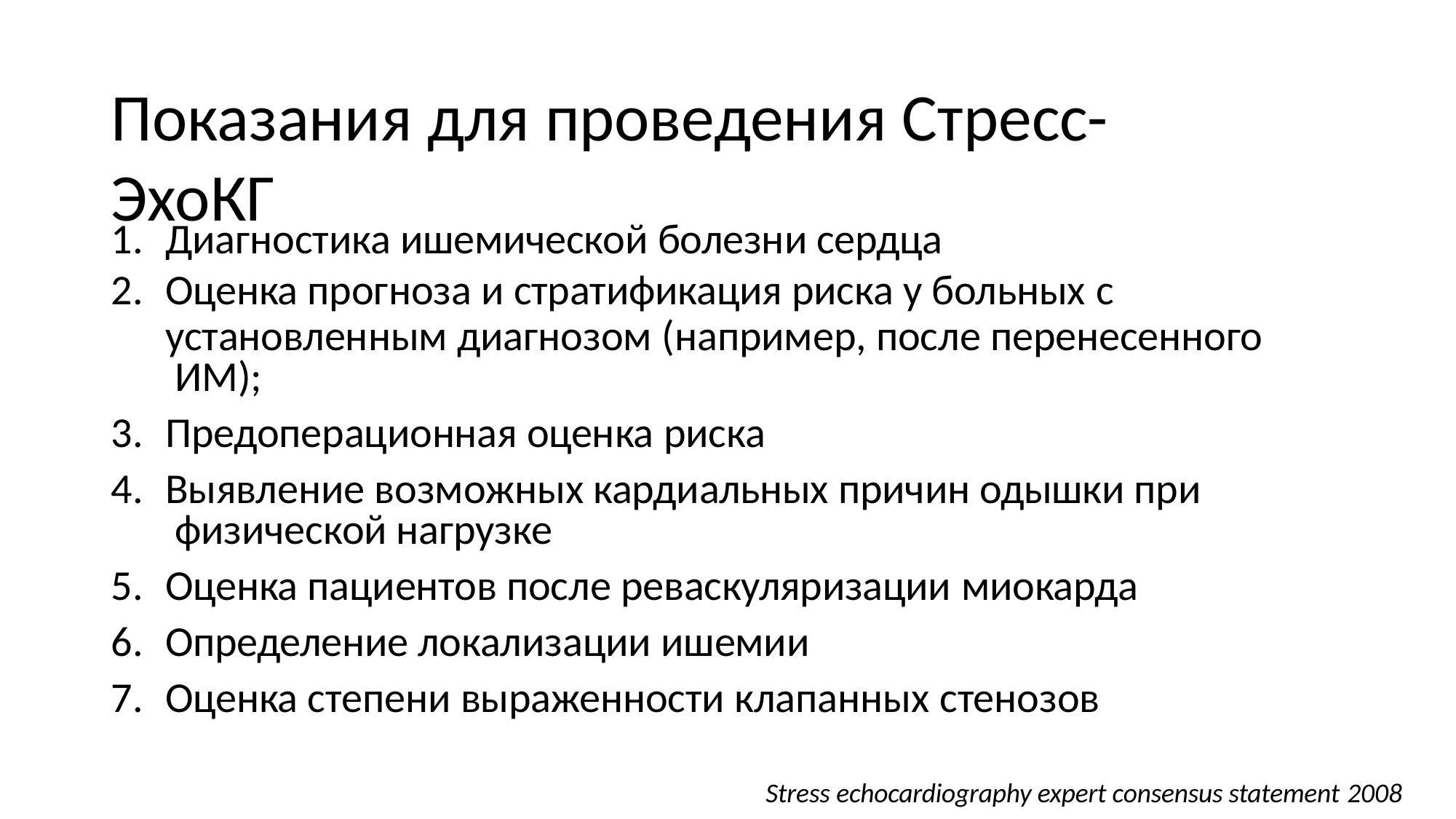

# Показания для проведения Стресс-ЭхоКГ
Диагностика ишемической болезни сердца
Оценка прогноза и стратификация риска у больных с
установленным диагнозом (например, после перенесенного  ИМ);
Предоперационная оценка риска
Выявление возможных кардиальных причин одышки при  физической нагрузке
Оценка пациентов после реваскуляризации миокарда
Определение локализации ишемии
Оценка степени выраженности клапанных стенозов
Stress echocardiography expert consensus statement 2008